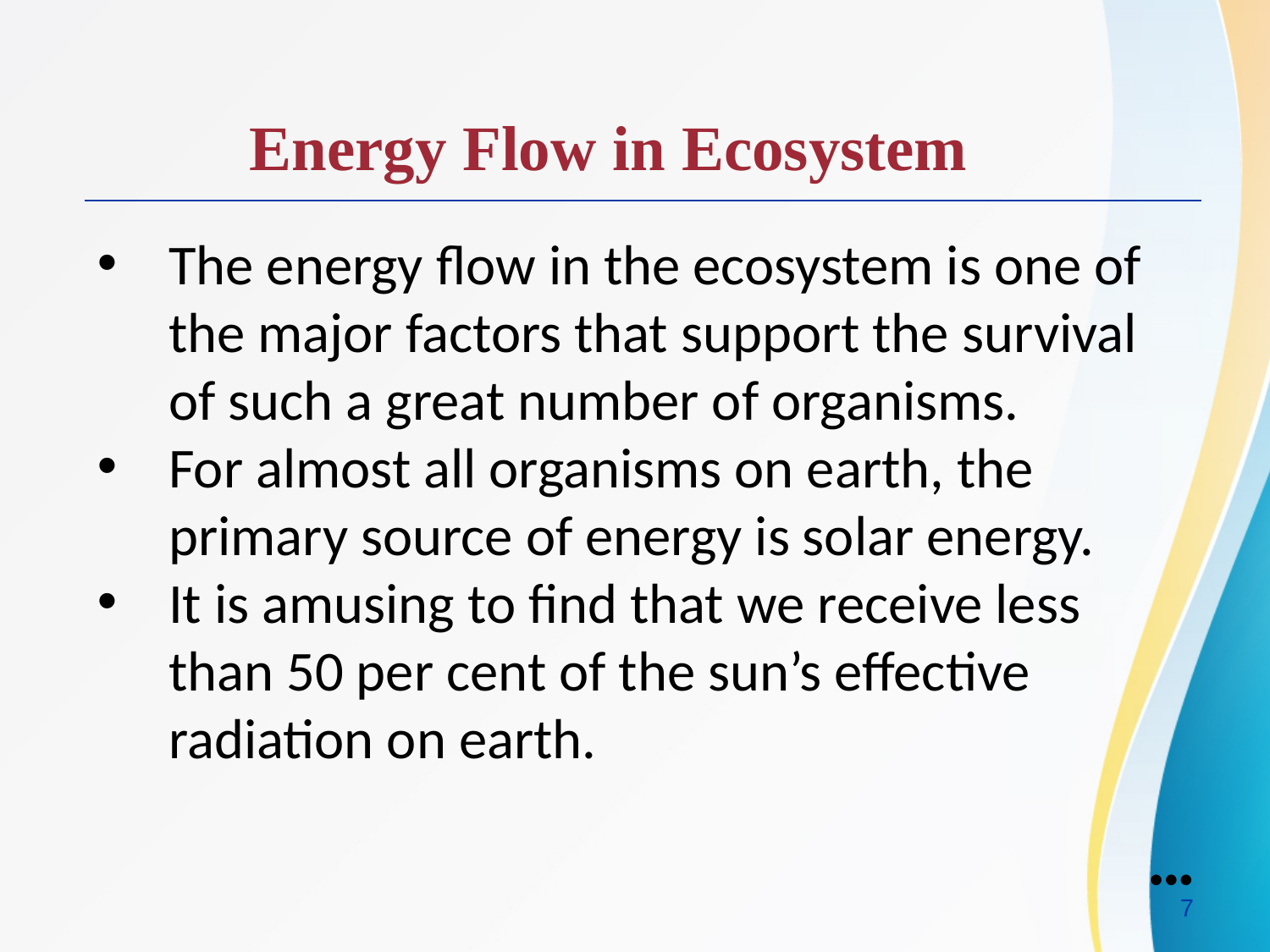

Energy Flow in Ecosystem
The energy flow in the ecosystem is one of the major factors that support the survival of such a great number of organisms.
For almost all organisms on earth, the primary source of energy is solar energy.
It is amusing to find that we receive less than 50 per cent of the sun’s effective radiation on earth.
●●●
7